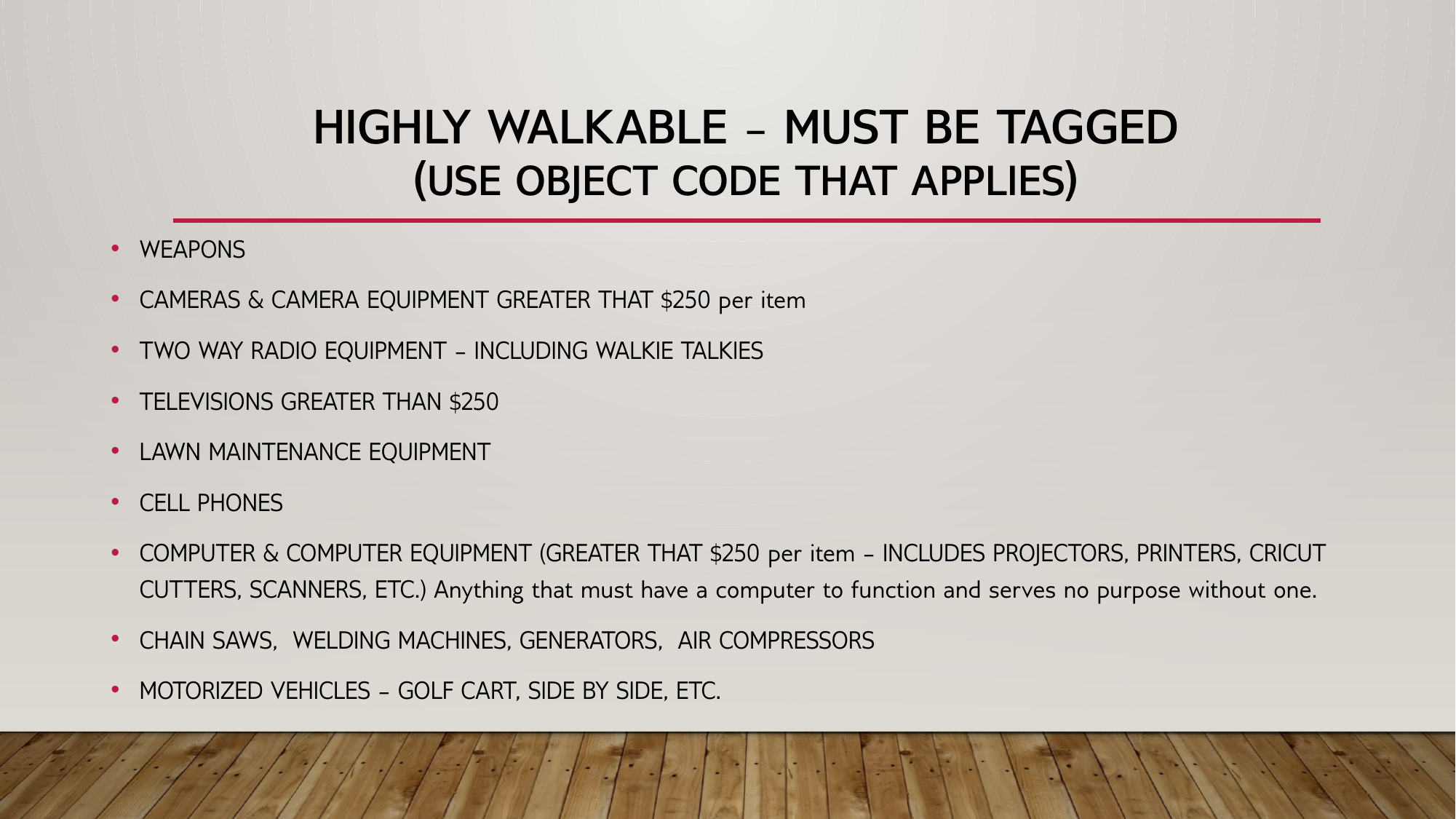

# HIGHLY WALKABLE – MUST BE TAGGED (USE OBJECT CODE THAT APPLIES)
WEAPONS
CAMERAS & CAMERA EQUIPMENT GREATER THAT $250 per item
TWO WAY RADIO EQUIPMENT – INCLUDING WALKIE TALKIES
TELEVISIONS GREATER THAN $250
LAWN MAINTENANCE EQUIPMENT
CELL PHONES
COMPUTER & COMPUTER EQUIPMENT (GREATER THAT $250 per item – INCLUDES PROJECTORS, PRINTERS, CRICUT CUTTERS, SCANNERS, ETC.) Anything that must have a computer to function and serves no purpose without one.
CHAIN SAWS,  WELDING MACHINES, GENERATORS,  AIR COMPRESSORS
MOTORIZED VEHICLES – GOLF CART, SIDE BY SIDE, ETC.